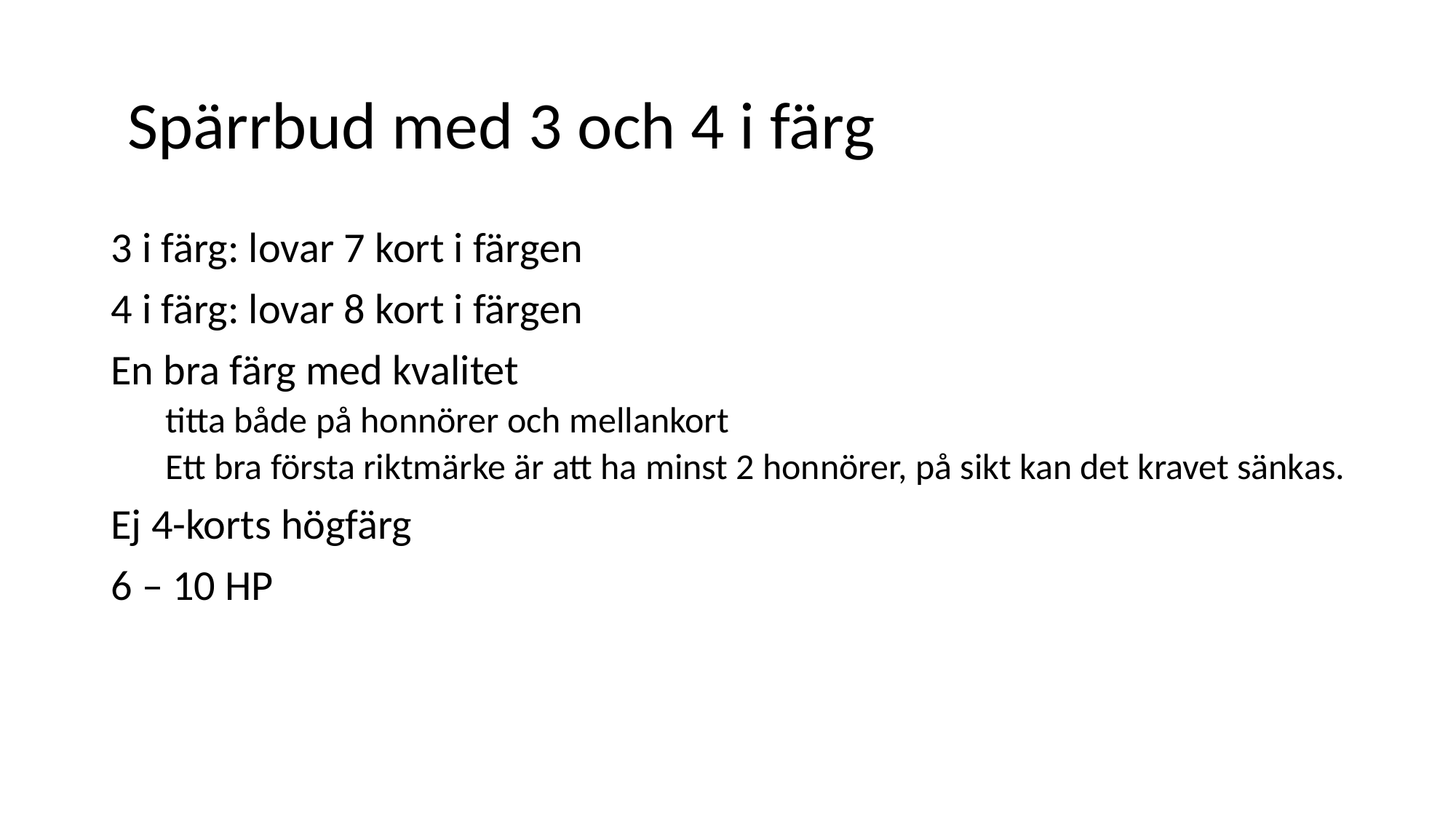

# Spärrbud med 3 och 4 i färg
3 i färg: lovar 7 kort i färgen
4 i färg: lovar 8 kort i färgen
En bra färg med kvalitet
titta både på honnörer och mellankort
Ett bra första riktmärke är att ha minst 2 honnörer, på sikt kan det kravet sänkas.
Ej 4-korts högfärg
6 – 10 HP